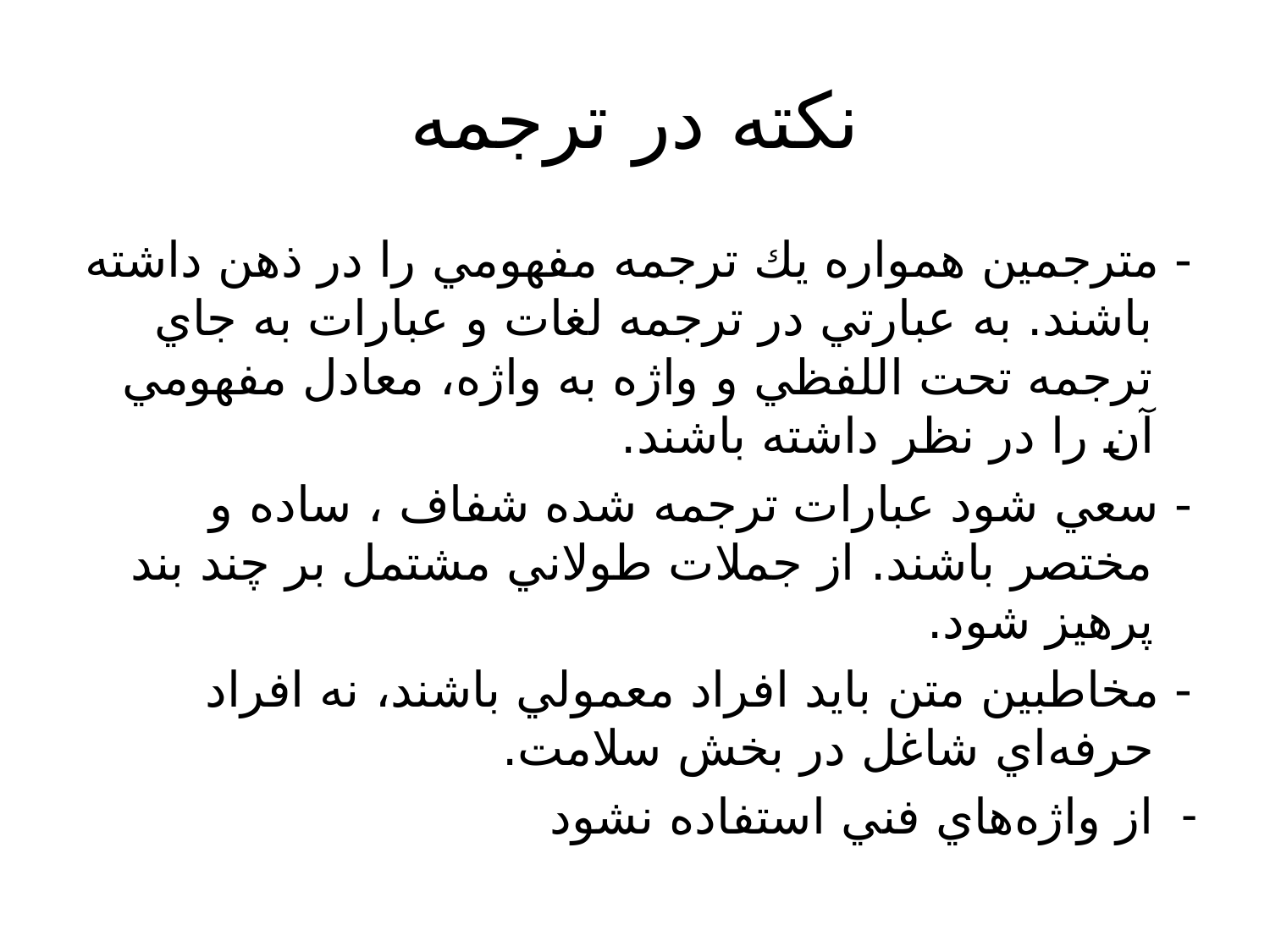

# نکته در ترجمه
- مترجمين همواره يك ترجمه مفهومي‌ را در ذهن داشته باشند. به عبارتي در ترجمه لغات و عبارات به جاي ترجمه تحت اللفظي و واژه به واژه، معادل مفهومي آن را در نظر داشته باشند.
- سعي شود عبارات ترجمه شده شفاف ، ساده و مختصر باشند. از جملات طولاني مشتمل بر چند بند پرهيز شود.
- مخاطبين متن بايد افراد معمولي باشند، نه افراد حرفه‌اي شاغل در بخش سلامت.
از واژه‌هاي فني‌ استفاده نشود